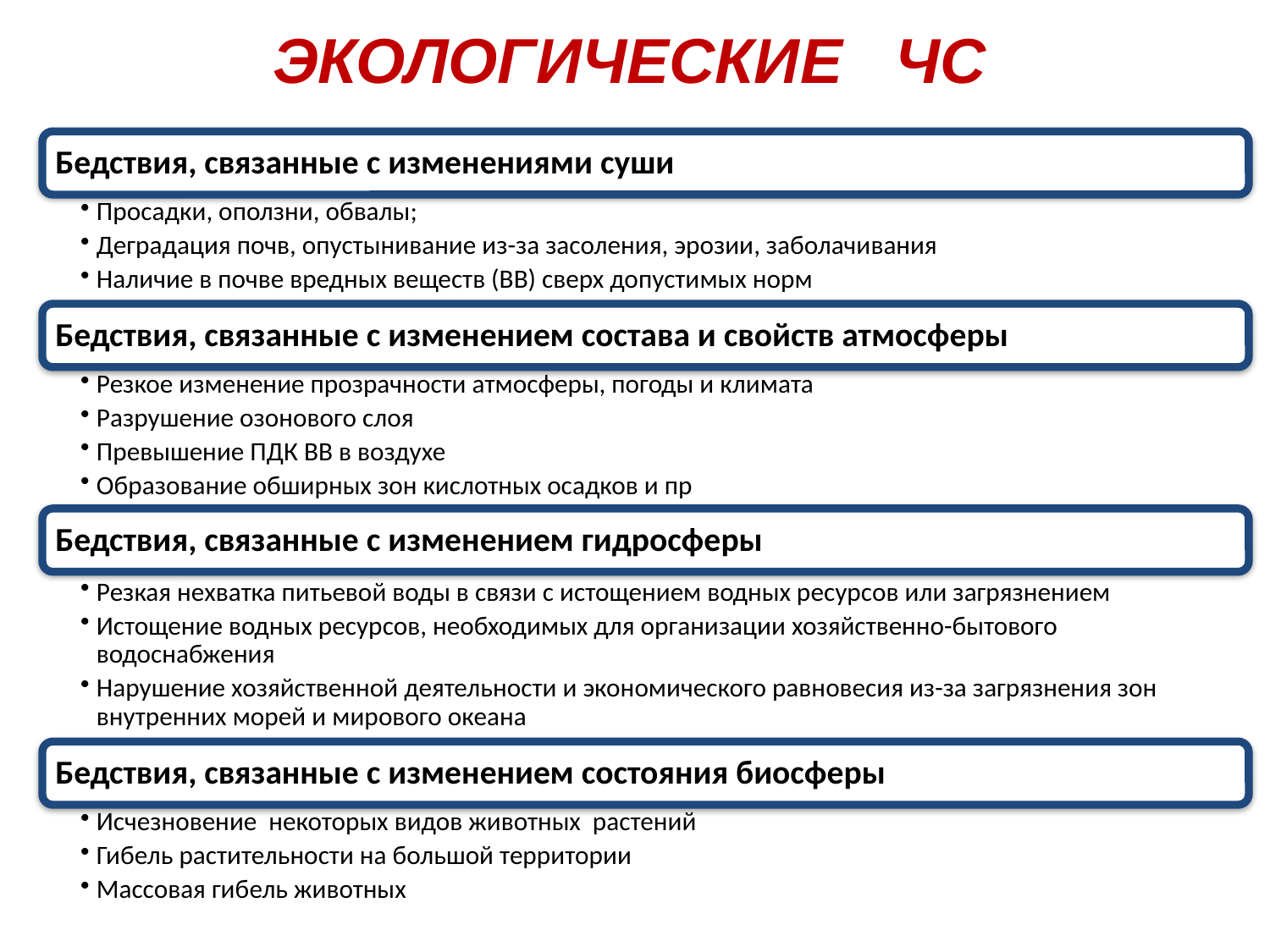

# ЭКОЛОГИЧЕСКИЕ   ЧС
Бедствия, связанные с изменениями суши
Просадки, оползни, обвалы;
Деградация почв, опустынивание из-за засоления, эрозии, заболачивания
Наличие в почве вредных веществ (ВВ) сверх допустимых норм
Бедствия, связанные с изменением состава и свойств атмосферы
Резкое изменение прозрачности атмосферы, погоды и климата
Разрушение озонового слоя
Превышение ПДК ВВ в воздухе
Образование обширных зон кислотных осадков и пр
Бедствия, связанные с изменением гидросферы
Резкая нехватка питьевой воды в связи с истощением водных ресурсов или загрязнением
Истощение водных ресурсов, необходимых для организации хозяйственно-бытового водоснабжения
Нарушение хозяйственной деятельности и экономического равновесия из-за загрязнения зон внутренних морей и мирового океана
Бедствия, связанные с изменением состояния биосферы
Исчезновение  некоторых видов животных  растений
Гибель растительности на большой территории
Массовая гибель животных